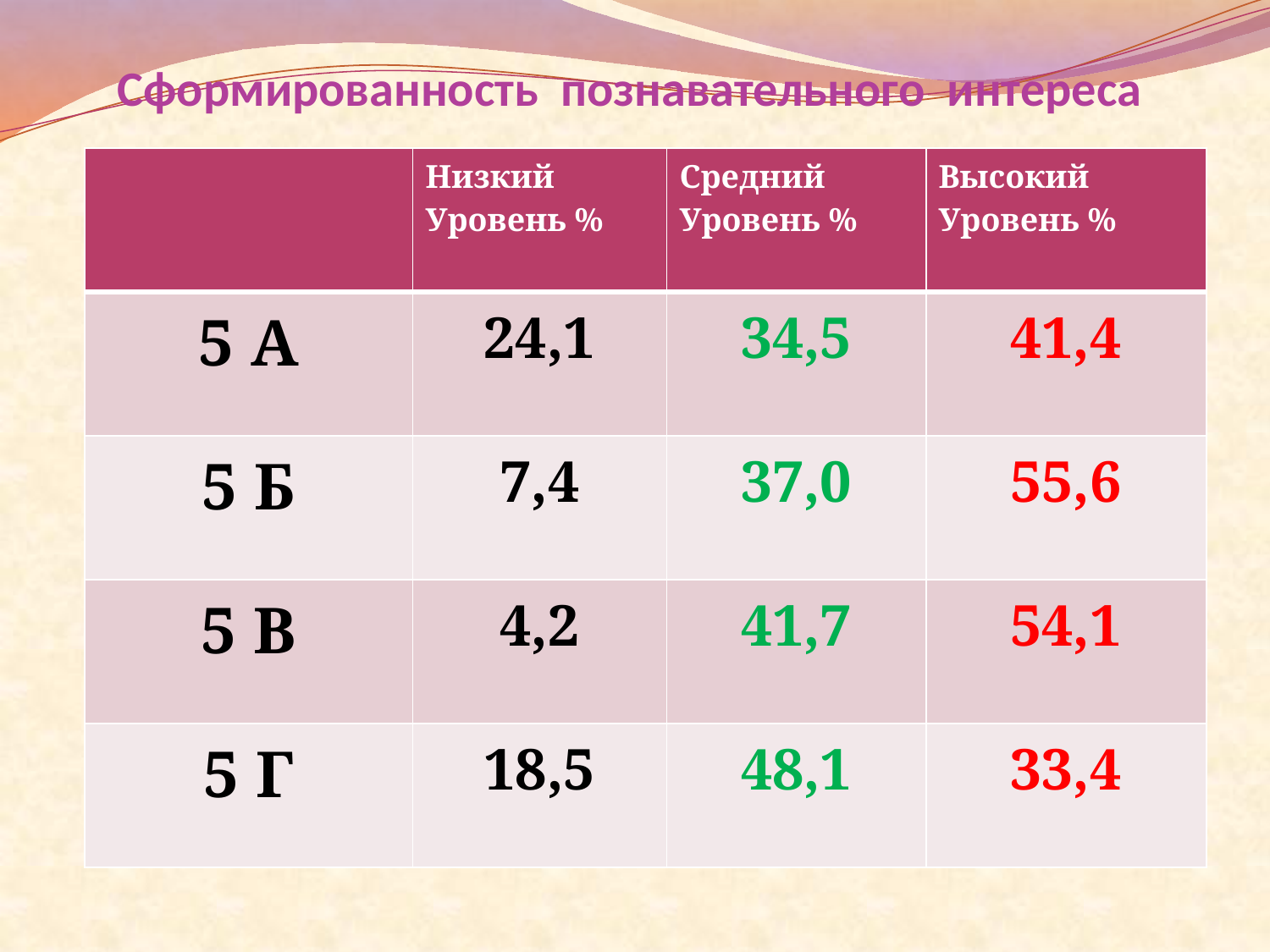

# Сформированность  познавательного  интереса
|  | Низкий Уровень % | Средний Уровень % | Высокий Уровень % |
| --- | --- | --- | --- |
| 5 А | 24,1 | 34,5 | 41,4 |
| 5 Б | 7,4 | 37,0 | 55,6 |
| 5 В | 4,2 | 41,7 | 54,1 |
| 5 Г | 18,5 | 48,1 | 33,4 |